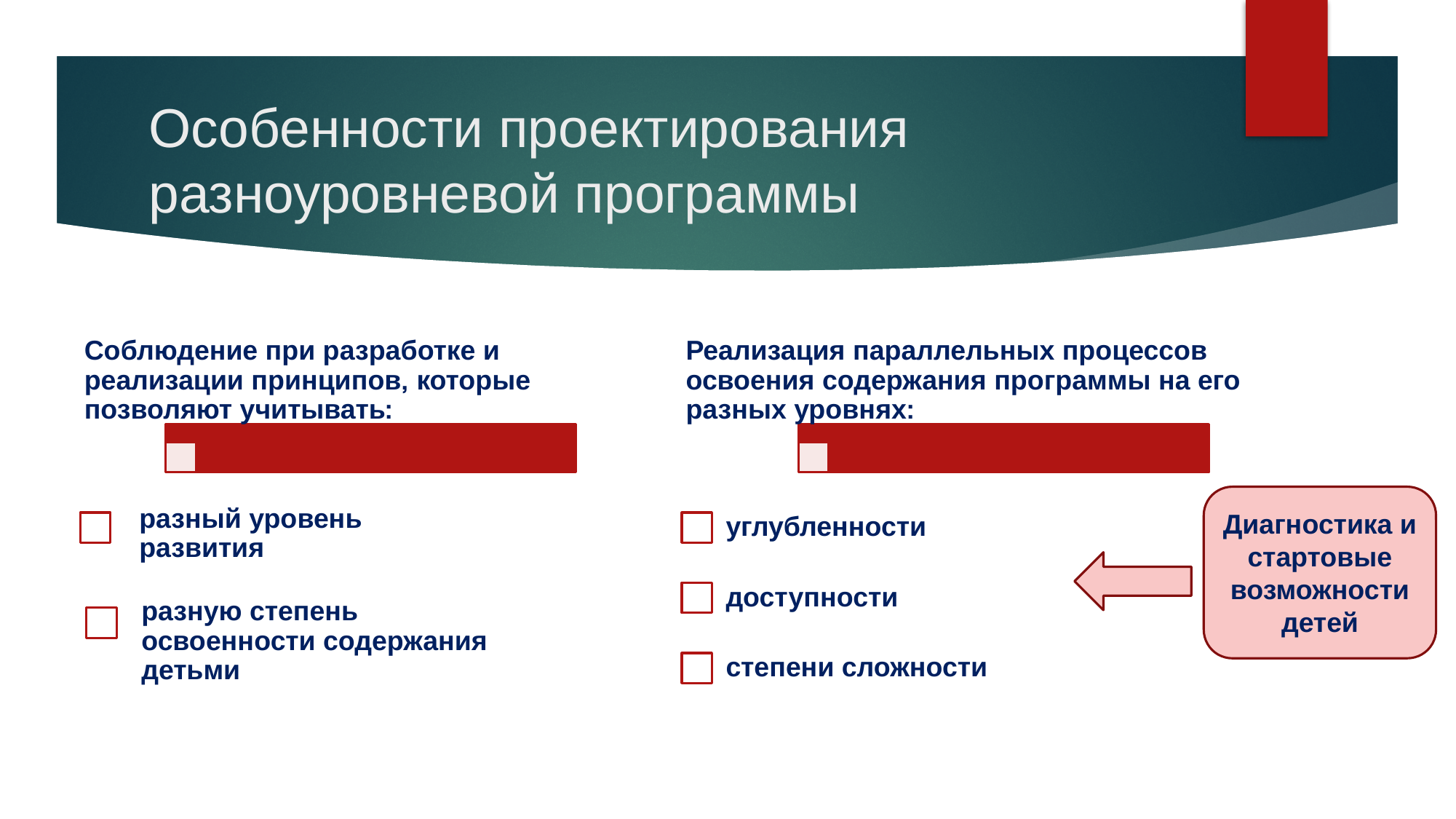

# Особенности проектирования разноуровневой программы
Соблюдение при разработке и реализации принципов, которые позволяют учитывать:
разный уровень развития
разную степень освоенности содержания детьми
Реализация параллельных процессов освоения содержания программы на его разных уровнях:
углубленности
доступности
степени сложности
Диагностика и стартовые возможности детей